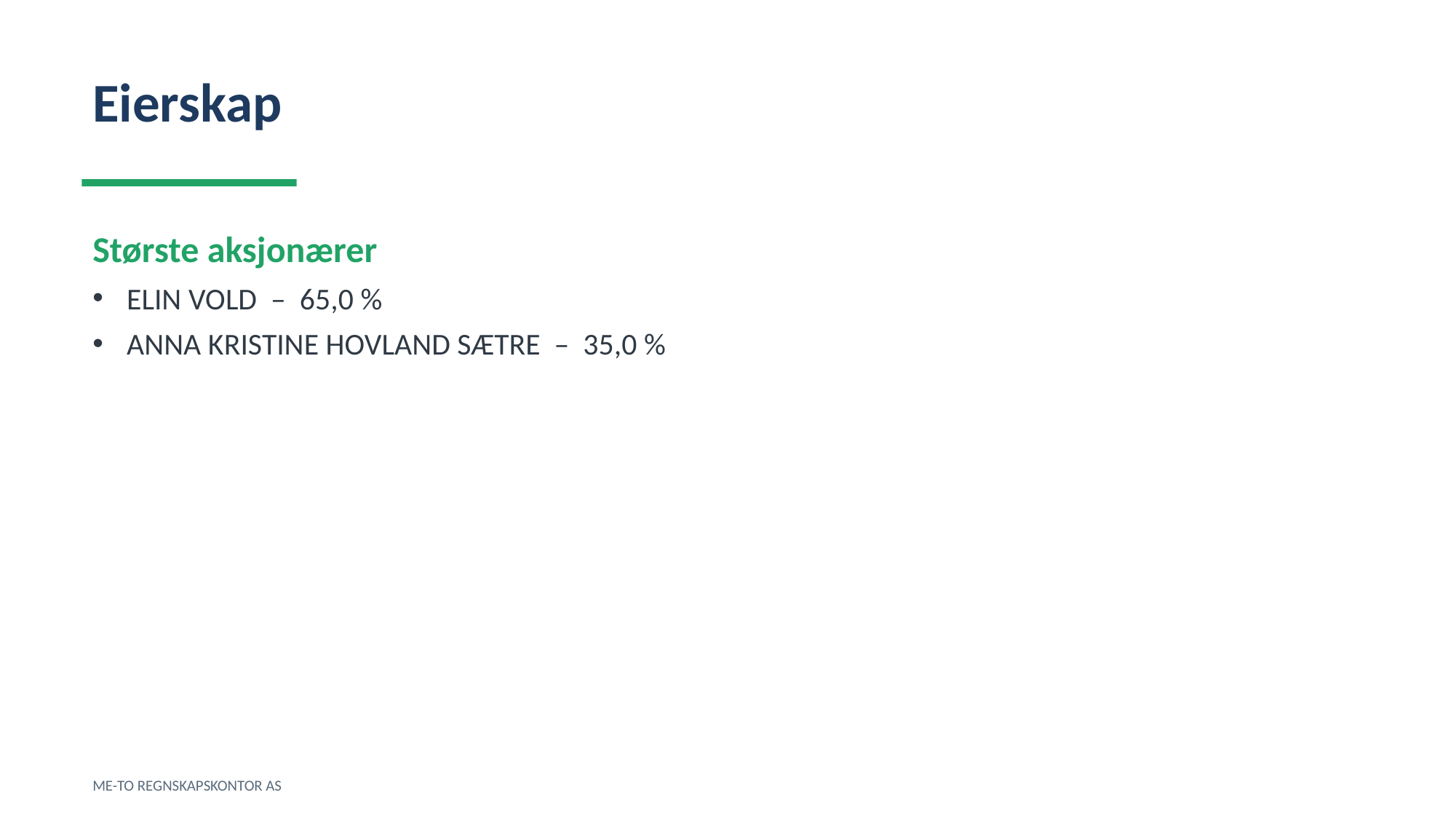

Eierskap

Største aksjonærer
ELIN VOLD  –  65,0 %
ANNA KRISTINE HOVLAND SÆTRE  –  35,0 %
ME-TO REGNSKAPSKONTOR AS